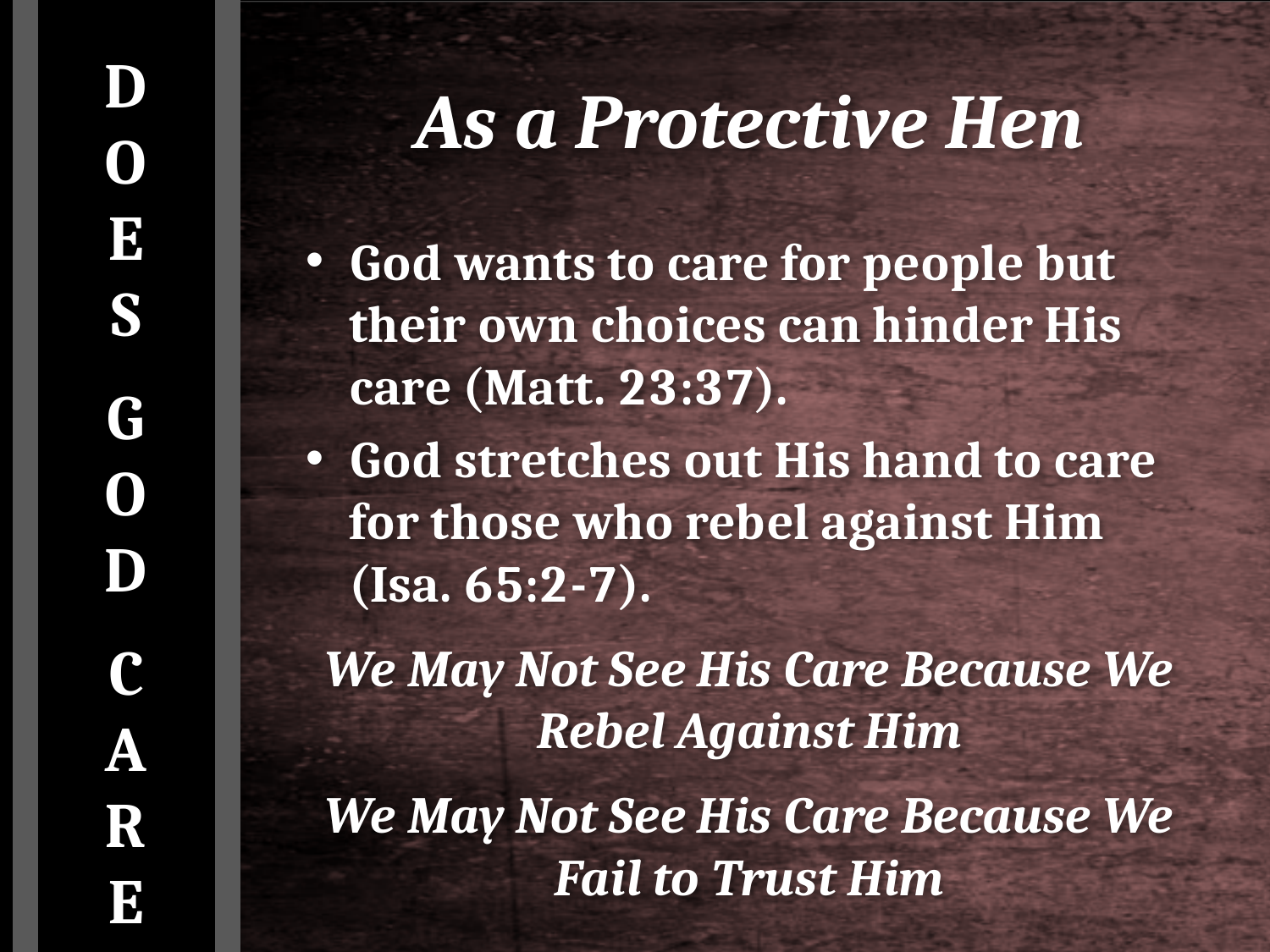

D
O
E
S

G
O
D

C
A
R
E
# As a Protective Hen
God wants to care for people but their own choices can hinder His care (Matt. 23:37).
God stretches out His hand to care for those who rebel against Him (Isa. 65:2-7).
We May Not See His Care Because We Rebel Against Him
We May Not See His Care Because We Fail to Trust Him